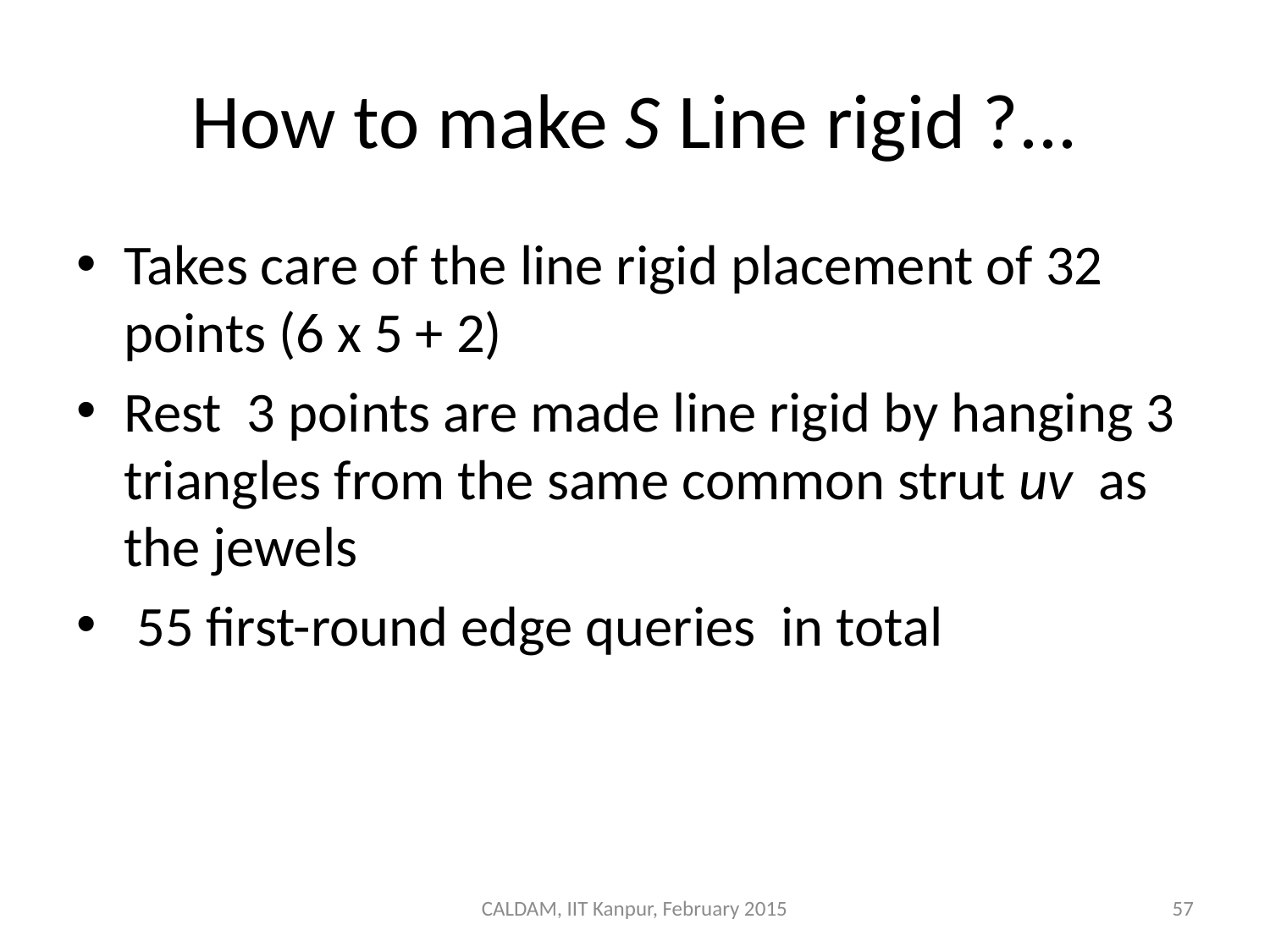

# How to make S Line rigid ?...
Takes care of the line rigid placement of 32 points (6 x 5 + 2)
Rest  3 points are made line rigid by hanging 3 triangles from the same common strut uv  as the jewels
 55 first-round edge queries  in total
CALDAM, IIT Kanpur, February 2015
57